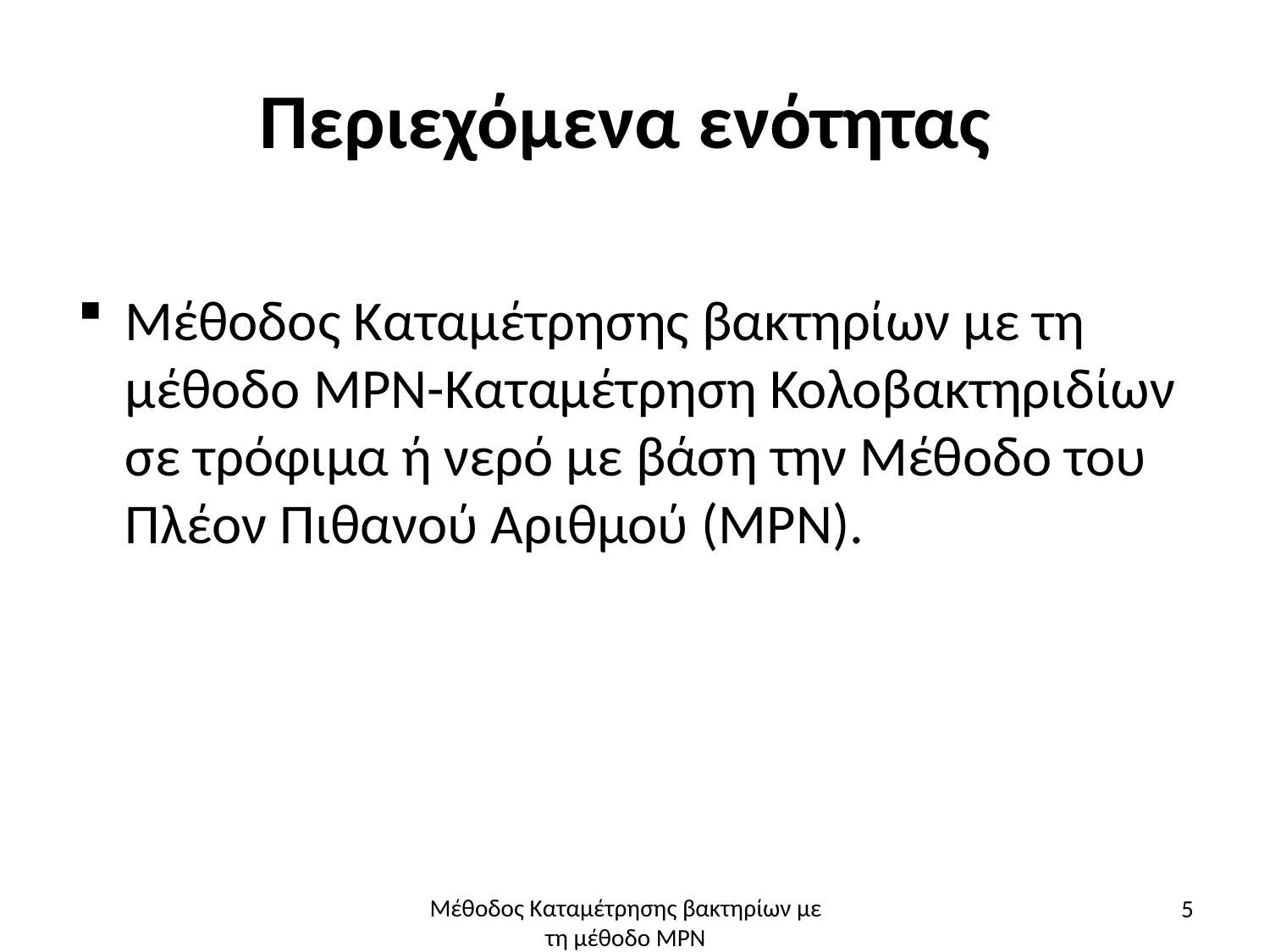

# Περιεχόμενα ενότητας
Μέθοδος Καταμέτρησης βακτηρίων με τη μέθοδο ΜΡΝ-Καταμέτρηση Κολοβακτηριδίων σε τρόφιμα ή νερό με βάση την Μέθοδο του Πλέον Πιθανού Αριθμού (ΜΡΝ).
5
Μέθοδος Καταμέτρησης βακτηρίων με τη μέθοδο ΜΡΝ